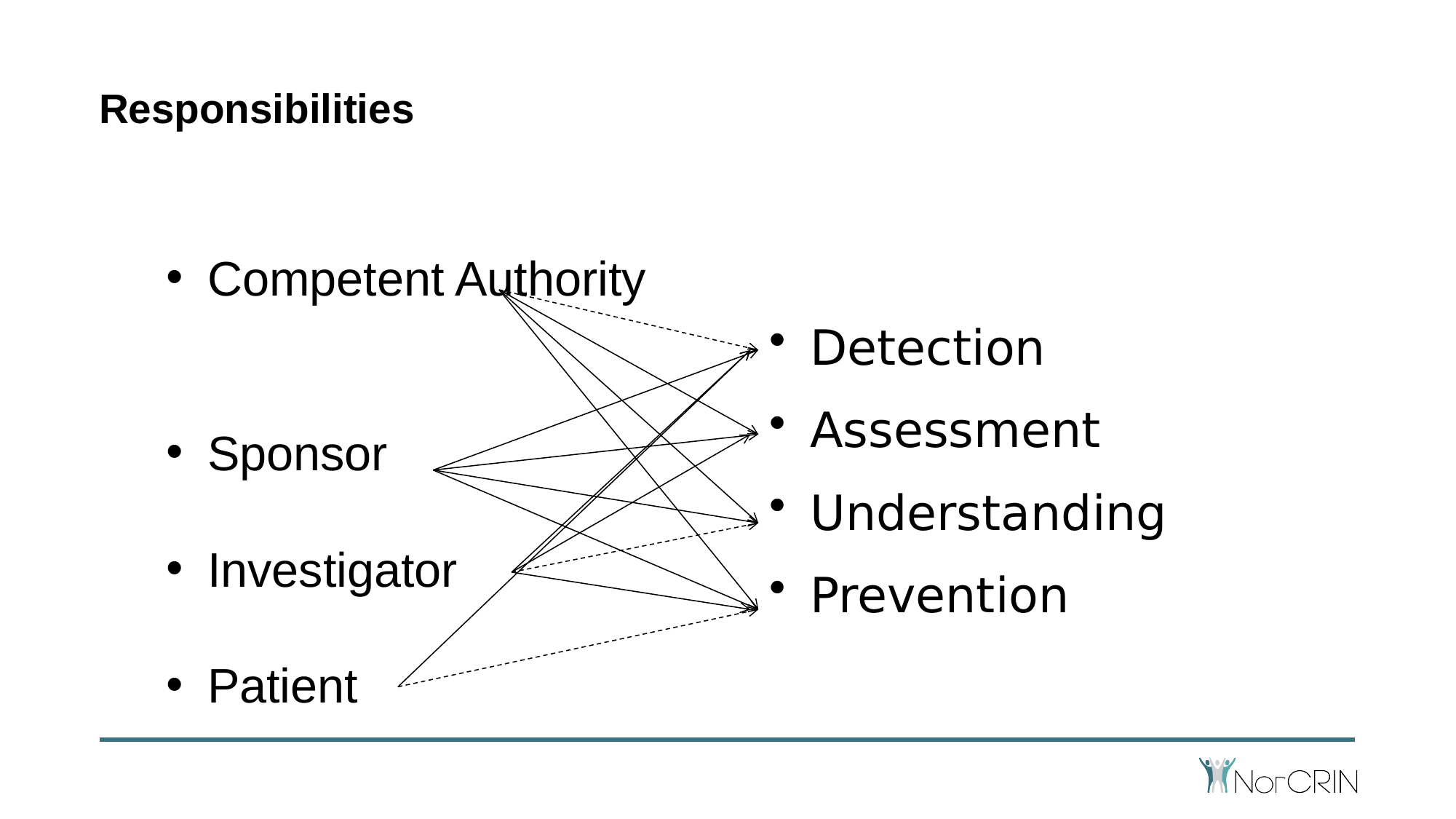

# Responsibilities
Competent Authority

Sponsor

Investigator

Patient
Detection
Assessment
Understanding
Prevention